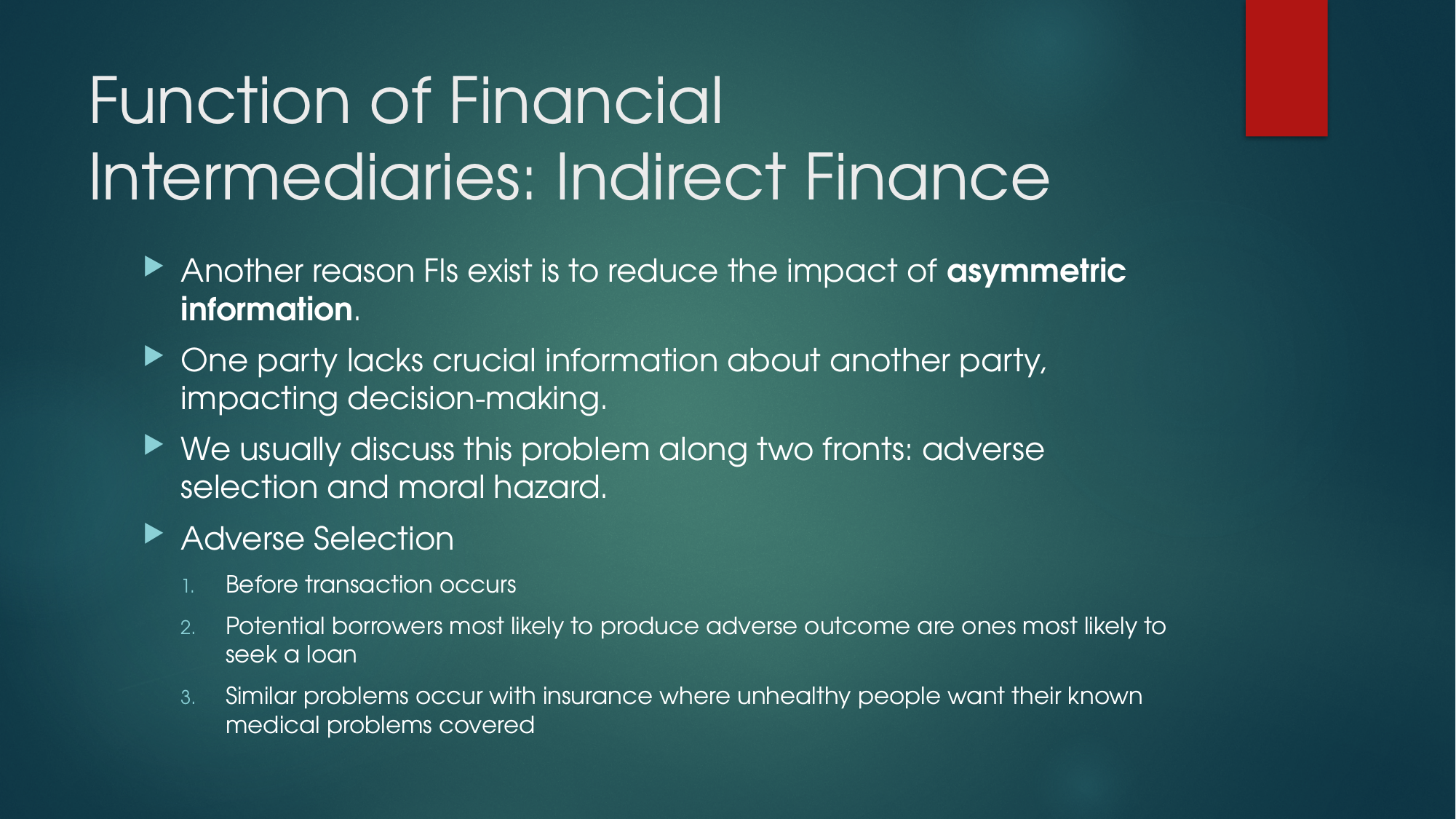

# Function of Financial Intermediaries: Indirect Finance
Another reason FIs exist is to reduce the impact of asymmetric information.
One party lacks crucial information about another party, impacting decision-making.
We usually discuss this problem along two fronts: adverse selection and moral hazard.
Adverse Selection
Before transaction occurs
Potential borrowers most likely to produce adverse outcome are ones most likely to seek a loan
Similar problems occur with insurance where unhealthy people want their known medical problems covered